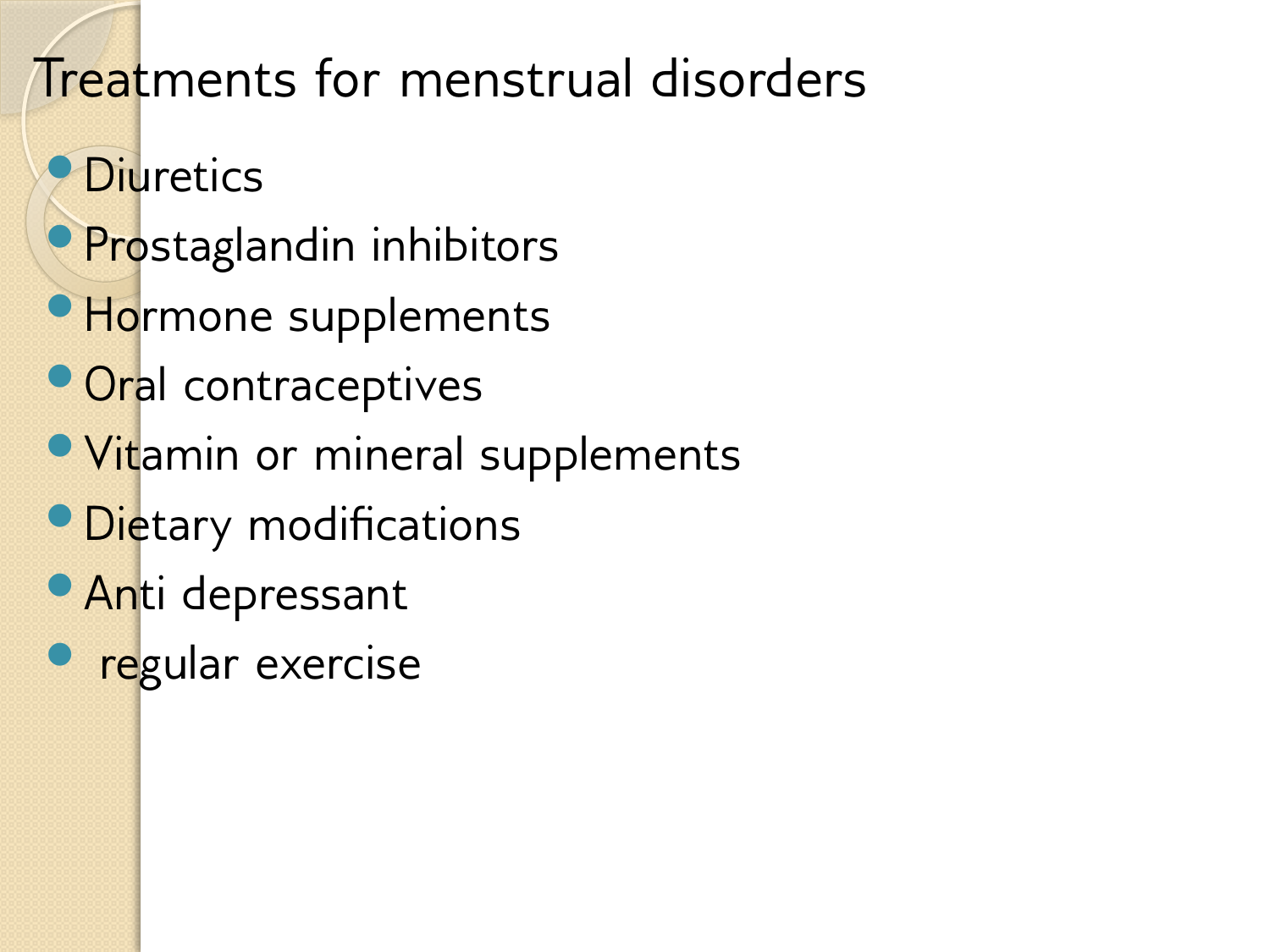

# Treatments for menstrual disorders
Diuretics
Prostaglandin inhibitors
Hormone supplements
Oral contraceptives
Vitamin or mineral supplements
Dietary modifications
Anti depressant
 regular exercise